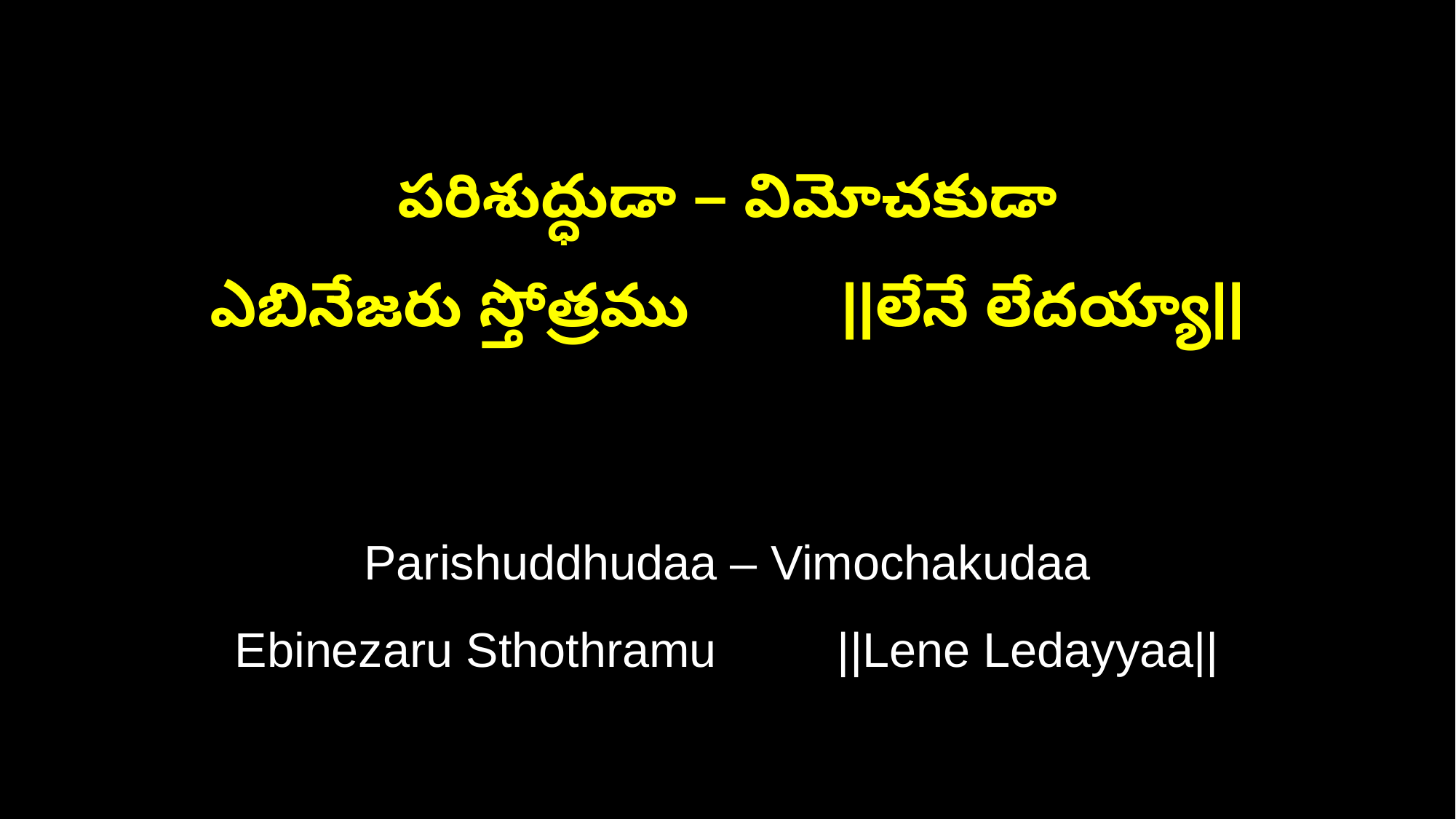

పరిశుద్ధుడా – విమోచకుడా
ఎబినేజరు స్తోత్రము         ||లేనే లేదయ్యా||
Parishuddhudaa – Vimochakudaa
Ebinezaru Sthothramu         ||Lene Ledayyaa||